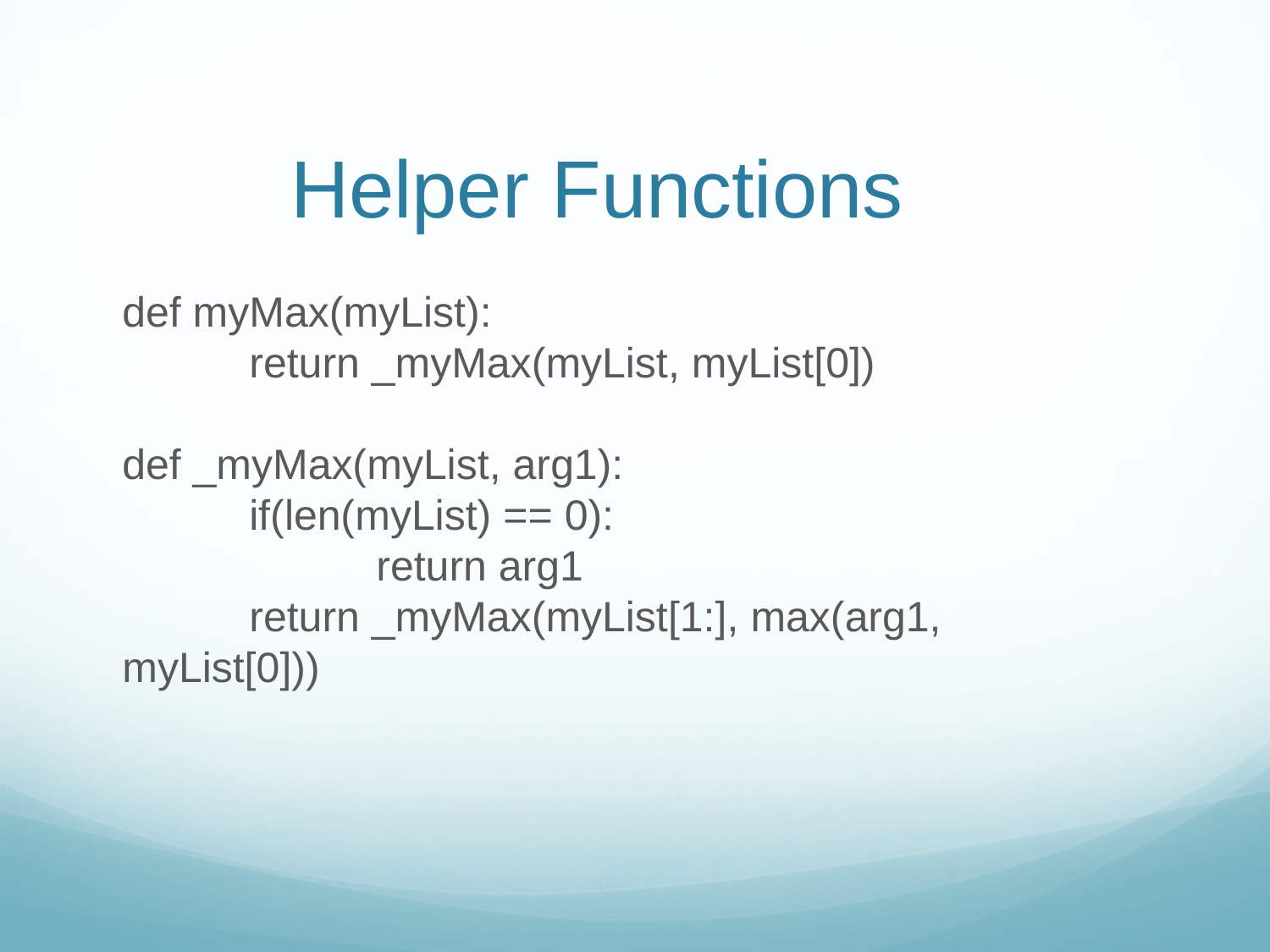

Helper Functions
def myMax(myList):
	return _myMax(myList, myList[0])

def _myMax(myList, arg1):
	if(len(myList) == 0):
		return arg1
	return _myMax(myList[1:], max(arg1, myList[0]))